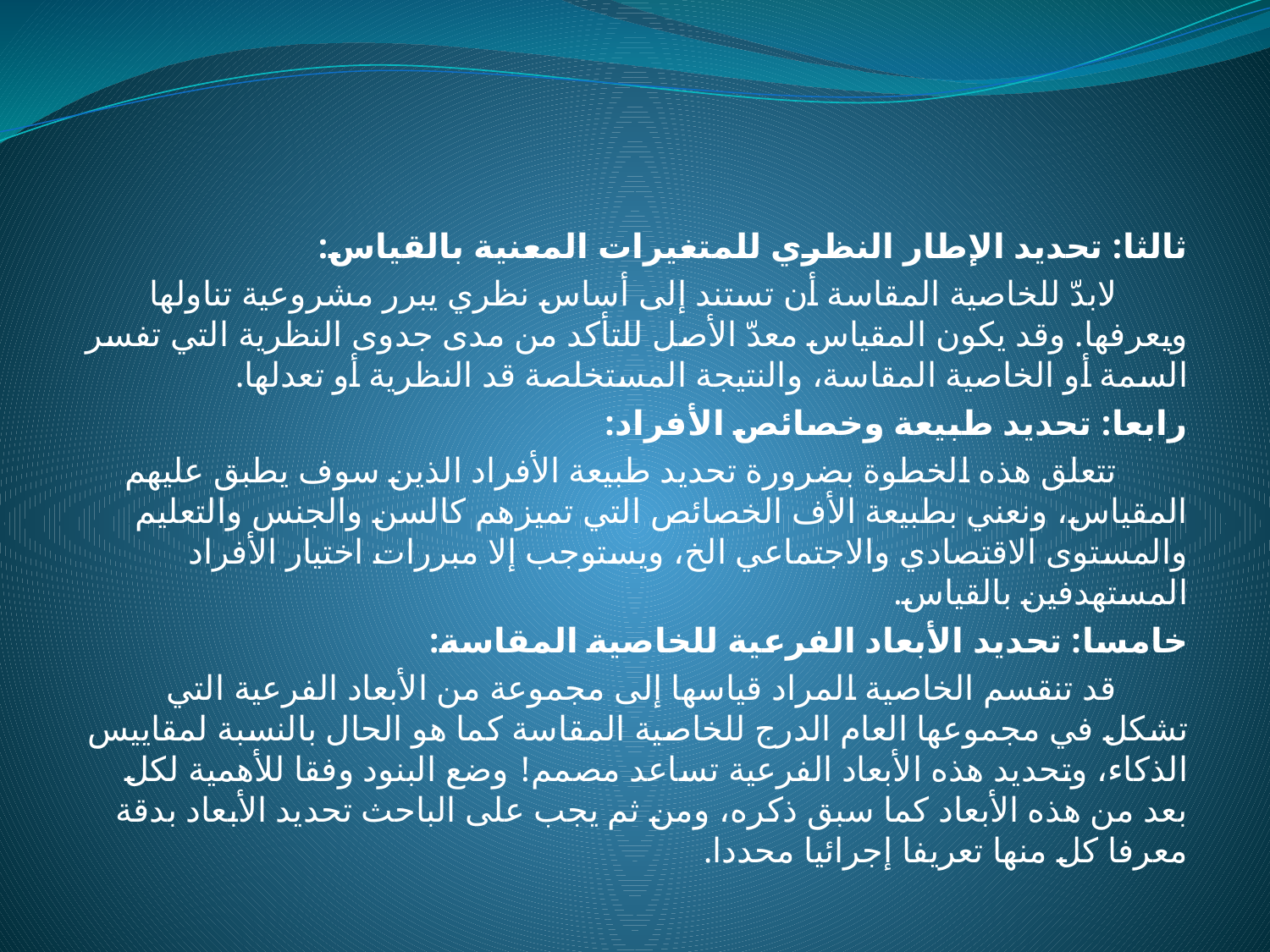

ثالثا: تحديد الإطار النظري للمتغيرات المعنية بالقياس:
        لابدّ للخاصية المقاسة أن تستند إلى أساس نظري يبرر مشروعية تناولها ويعرفها. وقد يكون المقياس معدّ الأصل للتأكد من مدى جدوى النظرية التي تفسر السمة أو الخاصية المقاسة، والنتيجة المستخلصة قد النظرية أو تعدلها.
رابعا: تحديد طبيعة وخصائص الأفراد:
        تتعلق هذه الخطوة بضرورة تحديد طبيعة الأفراد الذين سوف يطبق عليهم المقياس، ونعني بطبيعة الأف الخصائص التي تميزهم كالسن والجنس والتعليم والمستوى الاقتصادي والاجتماعي الخ، ويستوجب إلا مبررات اختيار الأفراد المستهدفين بالقياس.
خامسا: تحديد الأبعاد الفرعية للخاصية المقاسة:
        قد تنقسم الخاصية المراد قياسها إلى مجموعة من الأبعاد الفرعية التي تشكل في مجموعها العام الدرج للخاصية المقاسة كما هو الحال بالنسبة لمقاييس الذكاء، وتحديد هذه الأبعاد الفرعية تساعد مصمم! وضع البنود وفقا للأهمية لكل بعد من هذه الأبعاد كما سبق ذكره، ومن ثم يجب على الباحث تحديد الأبعاد بدقة معرفا كل منها تعريفا إجرائيا محددا.